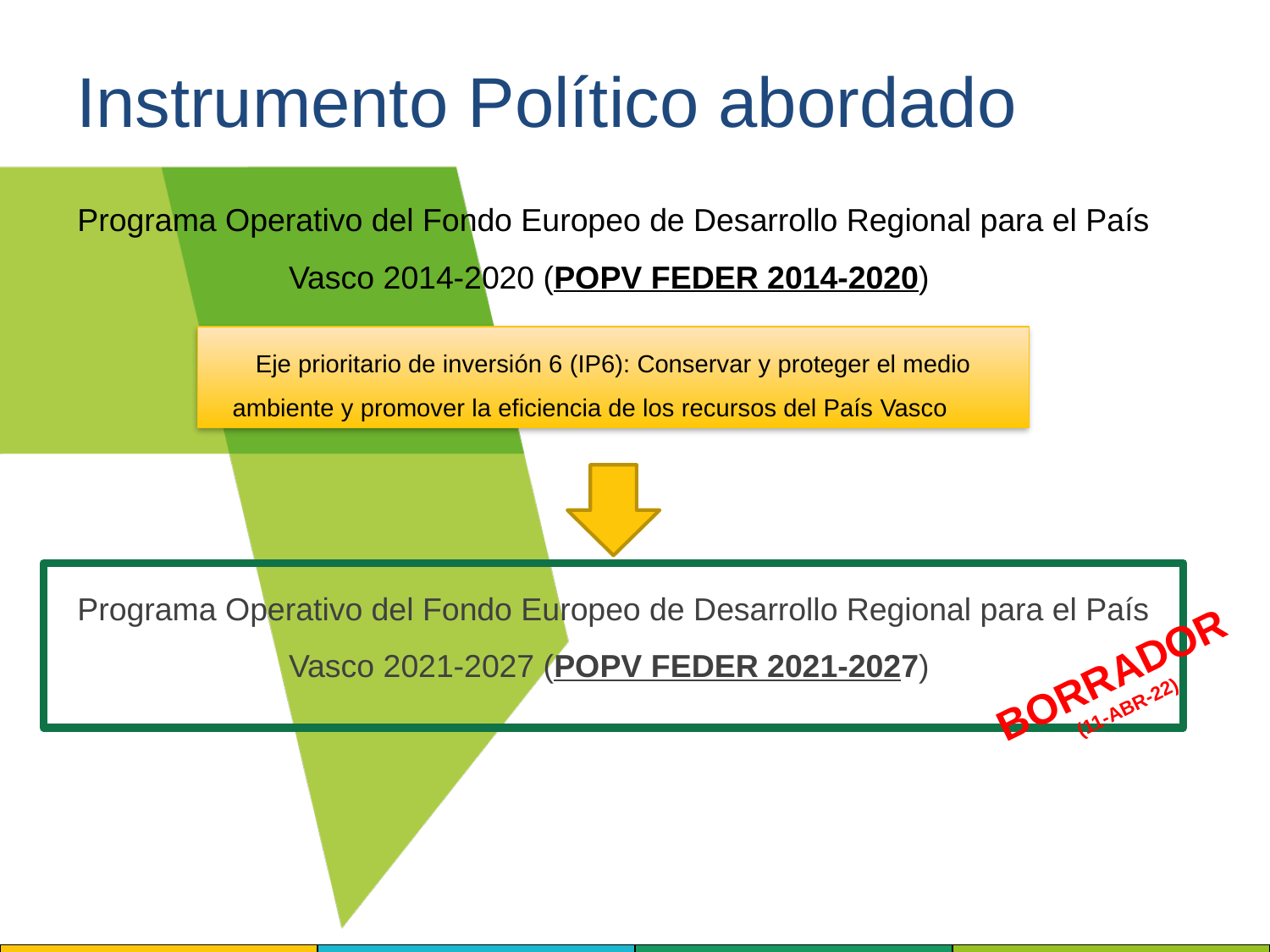

# Instrumento Político abordado
Programa Operativo del Fondo Europeo de Desarrollo Regional para el País Vasco 2014-2020 (POPV FEDER 2014-2020)

Eje prioritario de inversión 6 (IP6): Conservar y proteger el medio ambiente y promover la eficiencia de los recursos del País Vasco

Programa Operativo del Fondo Europeo de Desarrollo Regional para el País Vasco 2021-2027 (POPV FEDER 2021-2027)

BORRADOR
(11-ABR-22)